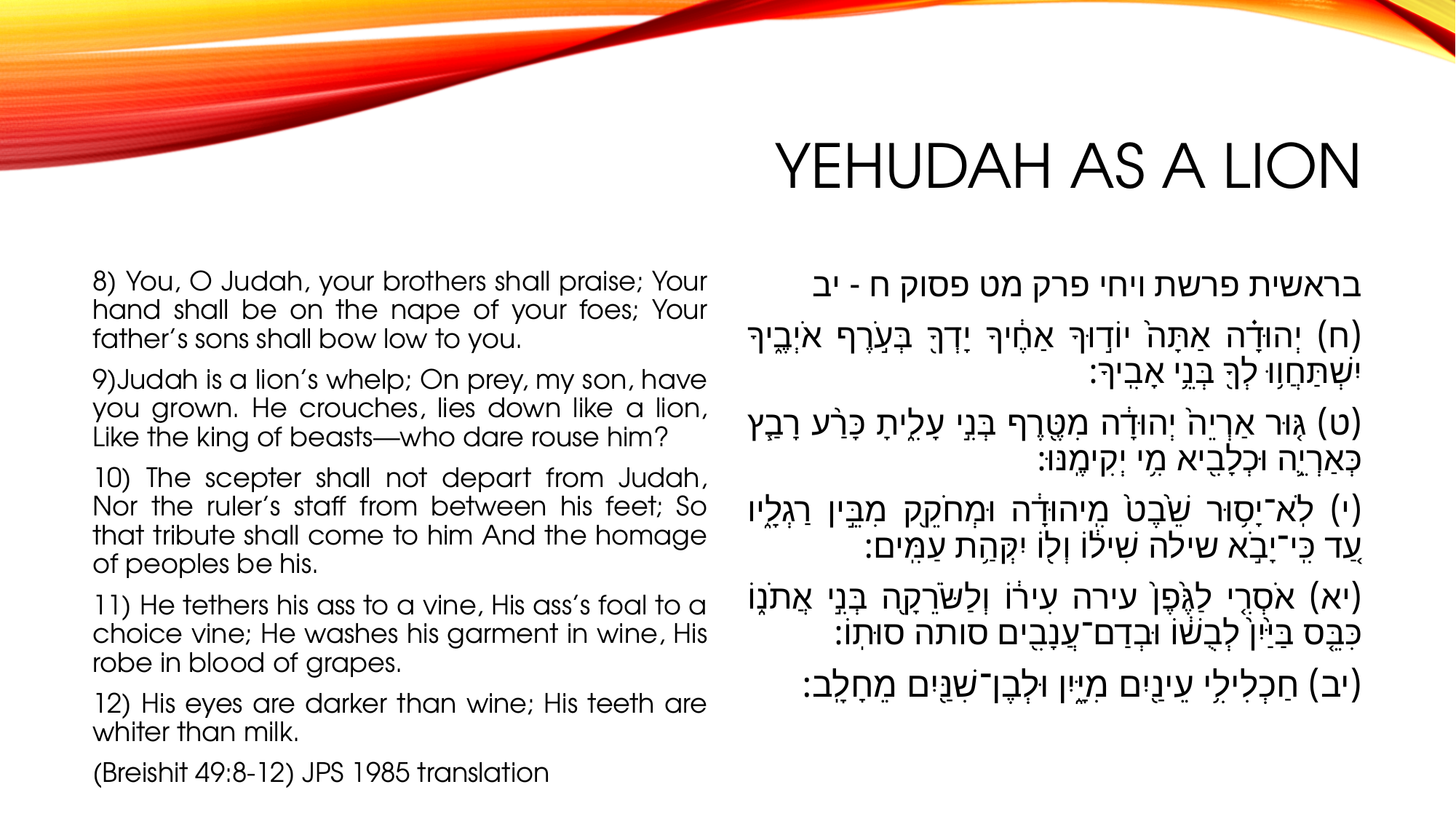

# Yehudah as a Lion
8) You, O Judah, your brothers shall praise; Your hand shall be on the nape of your foes; Your father’s sons shall bow low to you.
9)Judah is a lion’s whelp; On prey, my son, have you grown. He crouches, lies down like a lion, Like the king of beasts—who dare rouse him?
10) The scepter shall not depart from Judah, Nor the ruler’s staff from between his feet; So that tribute shall come to him And the homage of peoples be his.
11) He tethers his ass to a vine, His ass’s foal to a choice vine; He washes his garment in wine, His robe in blood of grapes.
12) His eyes are darker than wine; His teeth are whiter than milk.
(Breishit 49:8-12) JPS 1985 translation
בראשית פרשת ויחי פרק מט פסוק ח - יב
(ח) יְהוּדָ֗ה אַתָּה֙ יוֹד֣וּךָ אַחֶ֔יךָ יָדְךָ֖ בְּעֹ֣רֶף אֹיְבֶ֑יךָ יִשְׁתַּחֲו֥וּ לְךָ֖ בְּנֵ֥י אָבִֽיךָ:
(ט) גּ֤וּר אַרְיֵה֙ יְהוּדָ֔ה מִטֶּ֖רֶף בְּנִ֣י עָלִ֑יתָ כָּרַ֨ע רָבַ֧ץ כְּאַרְיֵ֛ה וּכְלָבִ֖יא מִ֥י יְקִימֶֽנּוּ:
(י) לֹֽא־יָס֥וּר שֵׁ֙בֶט֙ מִֽיהוּדָ֔ה וּמְחֹקֵ֖ק מִבֵּ֣ין רַגְלָ֑יו עַ֚ד כִּֽי־יָבֹ֣א שילה שִׁיל֔וֹ וְל֖וֹ יִקְּהַ֥ת עַמִּֽים:
(יא) אֹסְרִ֤י לַגֶּ֙פֶן֙ עירה עִיר֔וֹ וְלַשֹּׂרֵקָ֖ה בְּנִ֣י אֲתֹנ֑וֹ כִּבֵּ֤ס בַּיַּ֙יִן֙ לְבֻשׁ֔וֹ וּבְדַם־עֲנָבִ֖ים סותה סוּתֽוֹ:
(יב) חַכְלִילִ֥י עֵינַ֖יִם מִיָּ֑יִן וּלְבֶן־שִׁנַּ֖יִם מֵחָלָֽב: